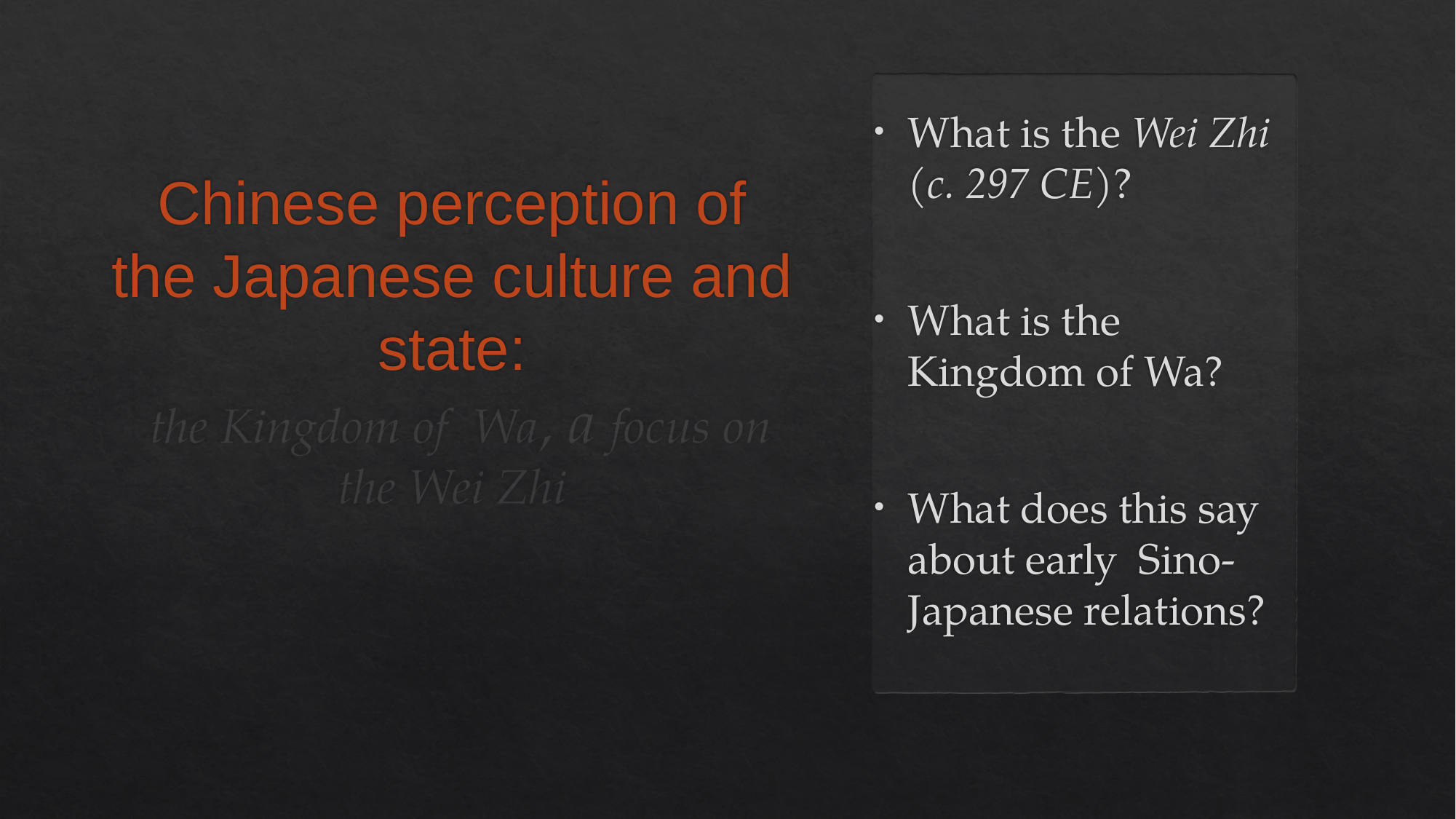

What is the Wei Zhi (c. 297 CE)?

What is the Kingdom of Wa?

What does this say about early  Sino-Japanese relations?

# Chinese perception of the Japanese culture and state: the Kingdom of  Wa, a focus on the Wei Zhi